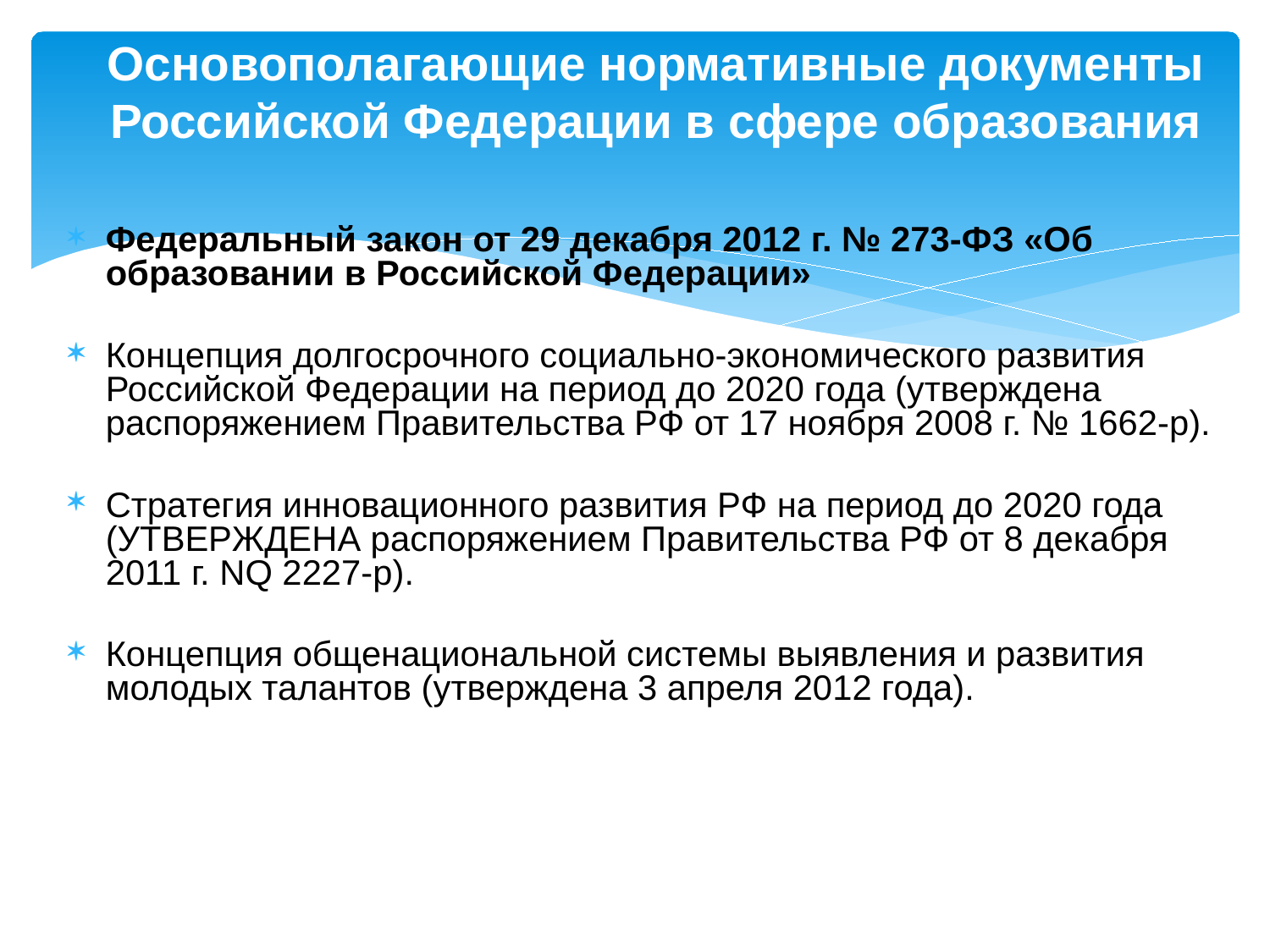

# Основополагающие нормативные документы Российской Федерации в сфере образования

Федеральный закон от 29 декабря 2012 г. № 273-ФЗ «Об образовании в Российской Федерации»

Концепция долгосрочного социально-экономического развития Российской Федерации на период до 2020 года (утверждена распоряжением Правительства РФ от 17 ноября 2008 г. № 1662-р).

Стратегия инновационного развития РФ на период до 2020 года (УТВЕРЖДЕНА распоряжением Правительства РФ от 8 декабря 2011 г. NQ 2227-р).

Концепция общенациональной системы выявления и развития молодых талантов (утверждена 3 апреля 2012 года).